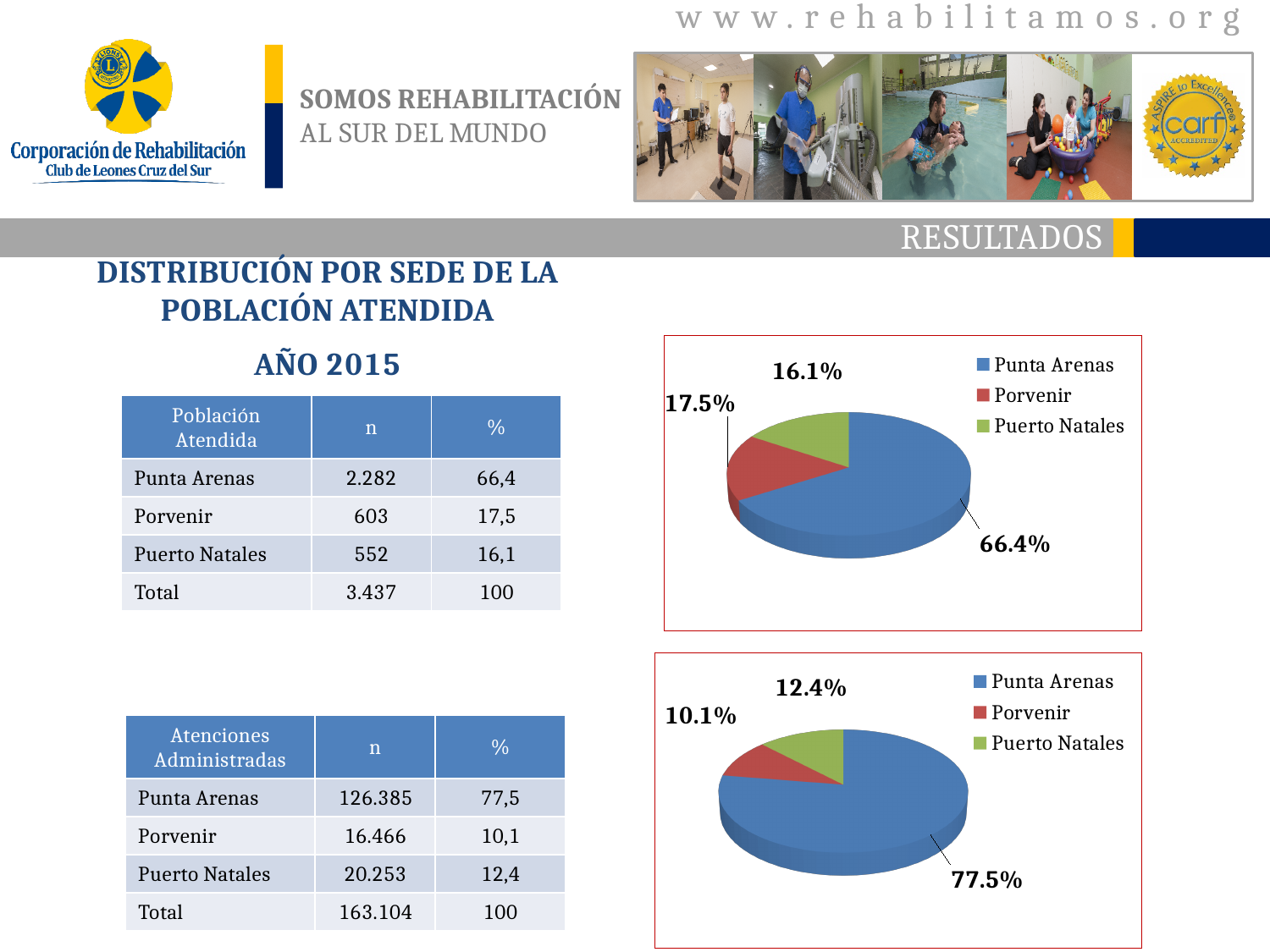

RESULTADOS
DISTRIBUCIÓN POR SEDE DE LA POBLACIÓN ATENDIDA
AÑO 2015

[unsupported chart]

| Población Atendida | n | % |
| --- | --- | --- |
| Punta Arenas | 2.282 | 66,4 |
| Porvenir | 603 | 17,5 |
| Puerto Natales | 552 | 16,1 |
| Total | 3.437 | 100 |

[unsupported chart]

| Atenciones Administradas | n | % |
| --- | --- | --- |
| Punta Arenas | 126.385 | 77,5 |
| Porvenir | 16.466 | 10,1 |
| Puerto Natales | 20.253 | 12,4 |
| Total | 163.104 | 100 |